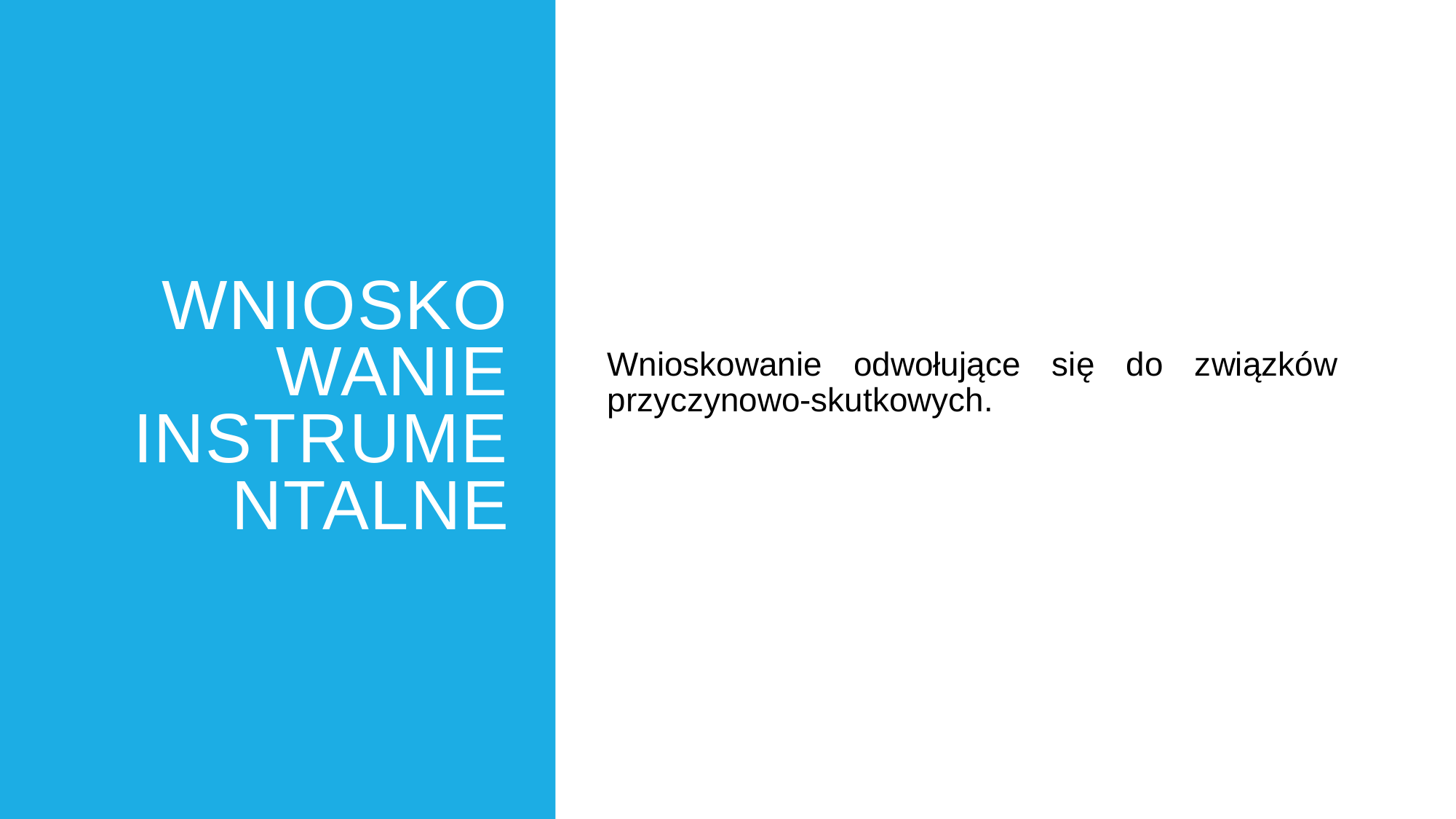

# Wnioskowanie instrumentalne

Wnioskowanie odwołujące się do związków przyczynowo-skutkowych.